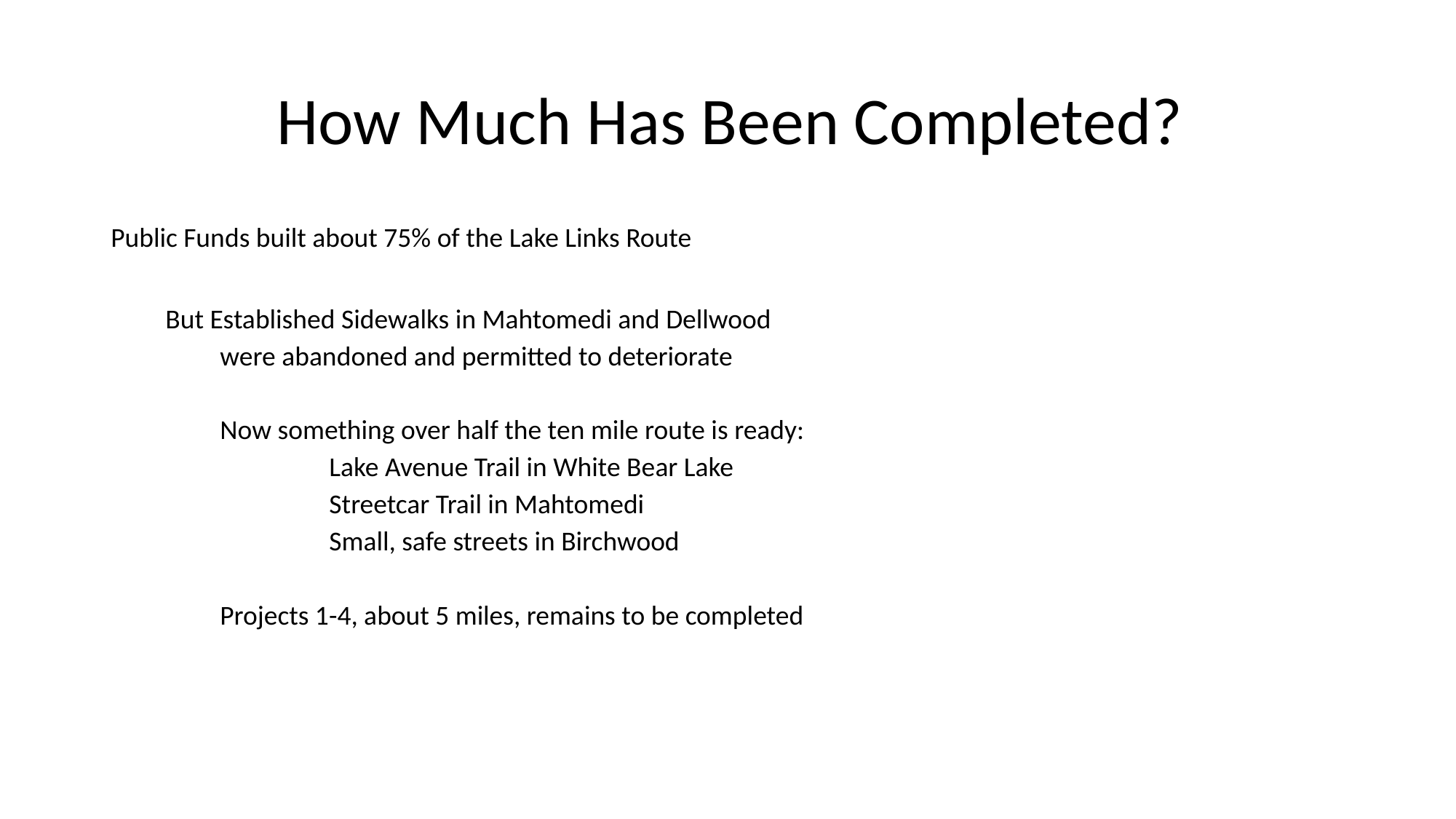

# How Much Has Been Completed?
Public Funds built about 75% of the Lake Links Route

But Established Sidewalks in Mahtomedi and Dellwood
were abandoned and permitted to deteriorate

Now something over half the ten mile route is ready:
	Lake Avenue Trail in White Bear Lake
	Streetcar Trail in Mahtomedi
	Small, safe streets in Birchwood

Projects 1-4, about 5 miles, remains to be completed